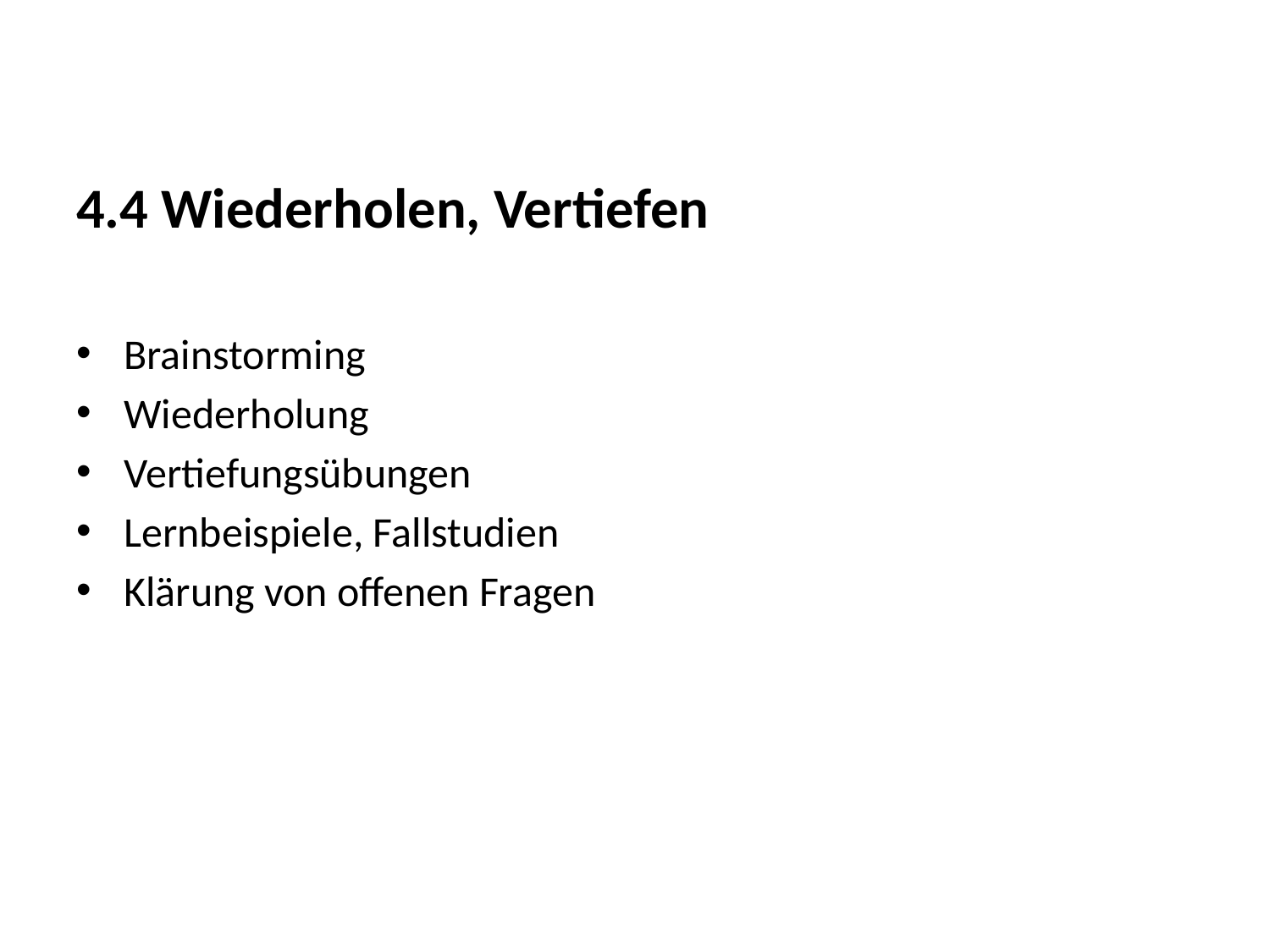

4.4 Wiederholen, Vertiefen

Brainstorming
Wiederholung
Vertiefungsübungen
Lernbeispiele, Fallstudien
Klärung von offenen Fragen